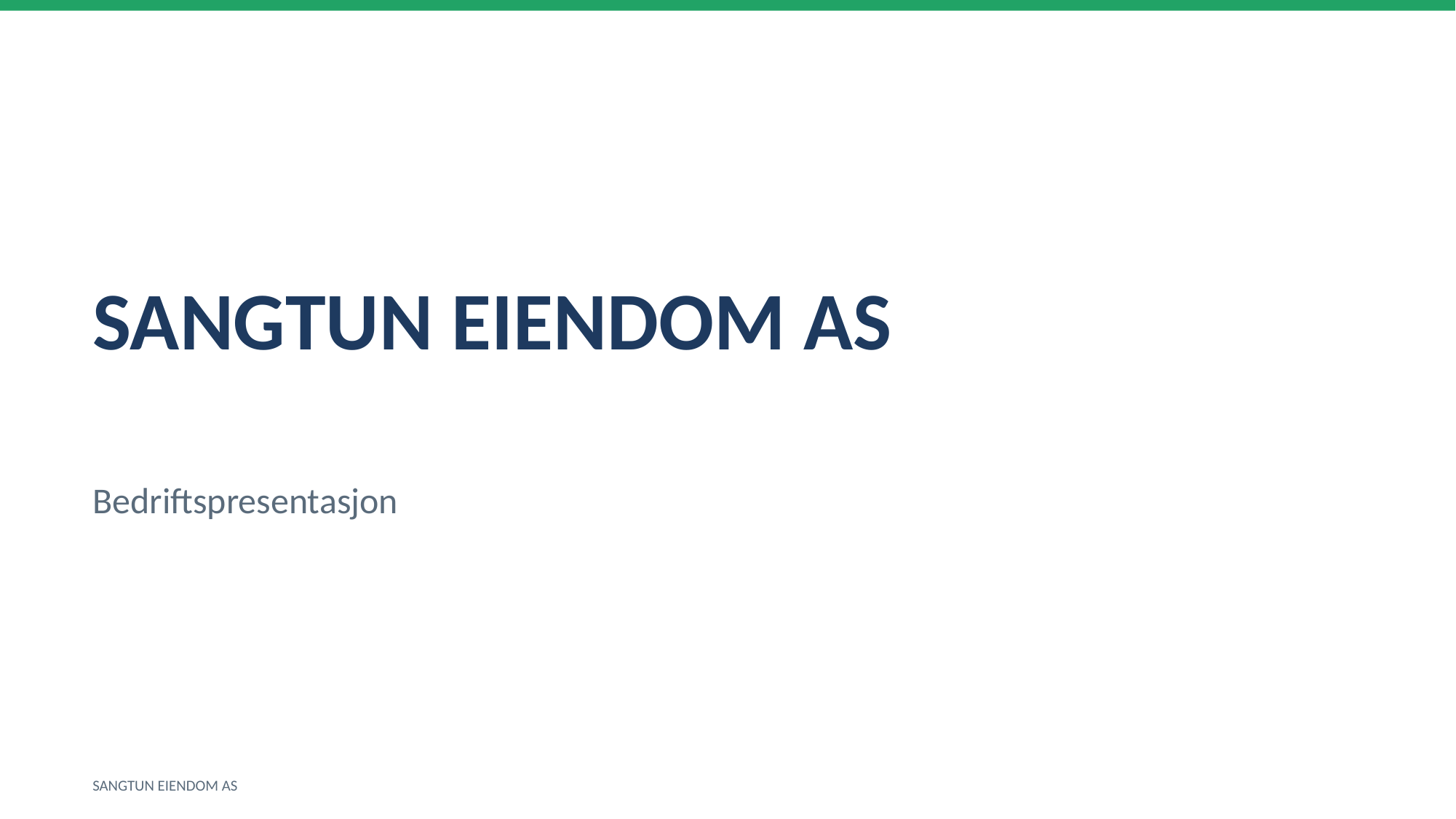

SANGTUN EIENDOM AS
Bedriftspresentasjon
SANGTUN EIENDOM AS